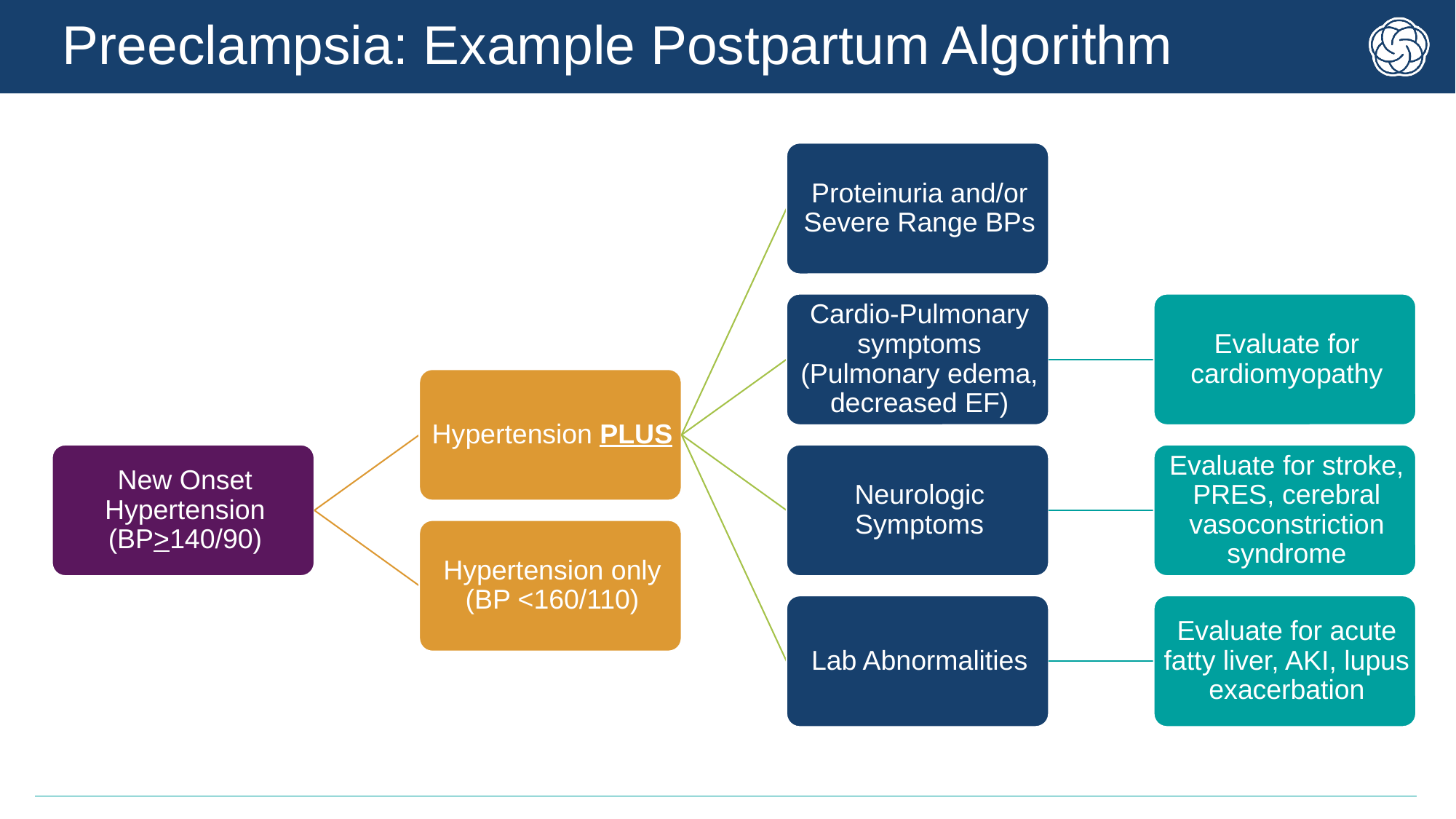

# Preeclampsia: Example Postpartum Algorithm
New Onset Hypertension (BP>140/90)

Hypertension PLUS

Proteinuria and/or Severe Range BPs

Cardio-Pulmonary symptoms (Pulmonary edema, decreased EF)

Evaluate for cardiomyopathy

Neurologic Symptoms

Evaluate for stroke, PRES, cerebral vasoconstriction syndrome

Lab Abnormalities

Evaluate for acute fatty liver, AKI, lupus exacerbation

Hypertension only (BP <160/110)